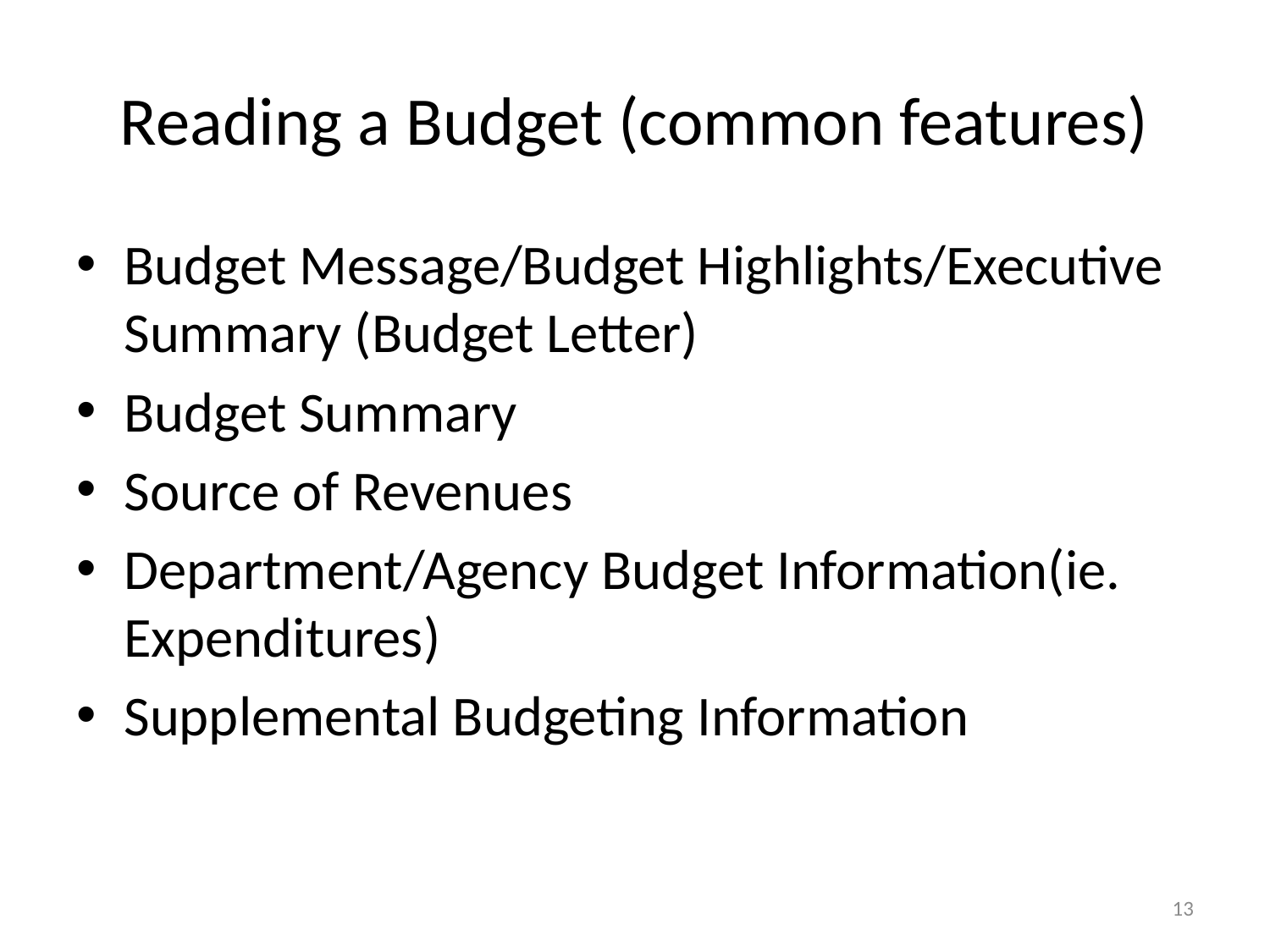

# Reading a Budget (common features)
Budget Message/Budget Highlights/Executive Summary (Budget Letter)
Budget Summary
Source of Revenues
Department/Agency Budget Information(ie. Expenditures)
Supplemental Budgeting Information
13